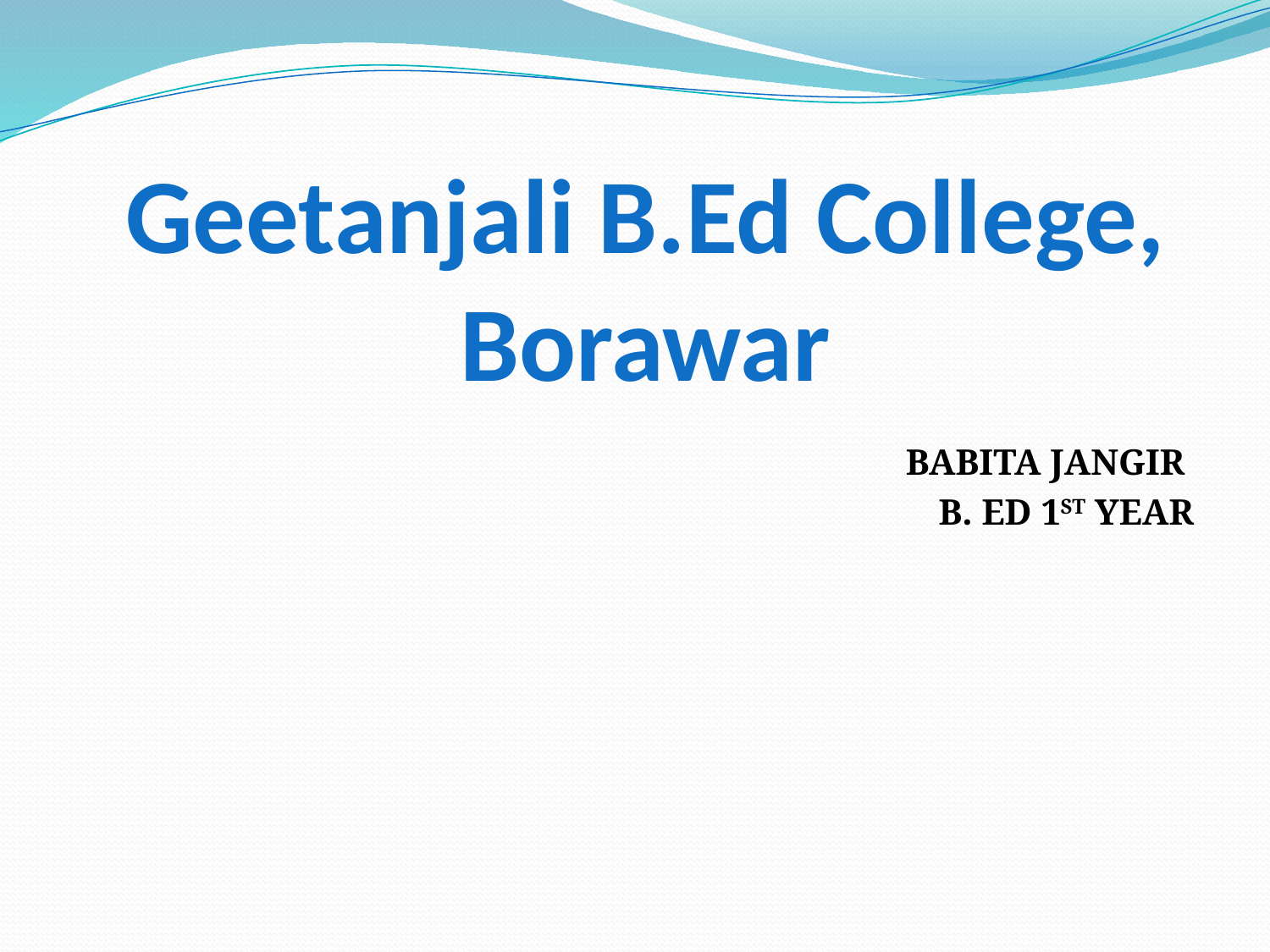

# Geetanjali B.Ed College, Borawar
BABITA JANGIR
B. ED 1ST YEAR